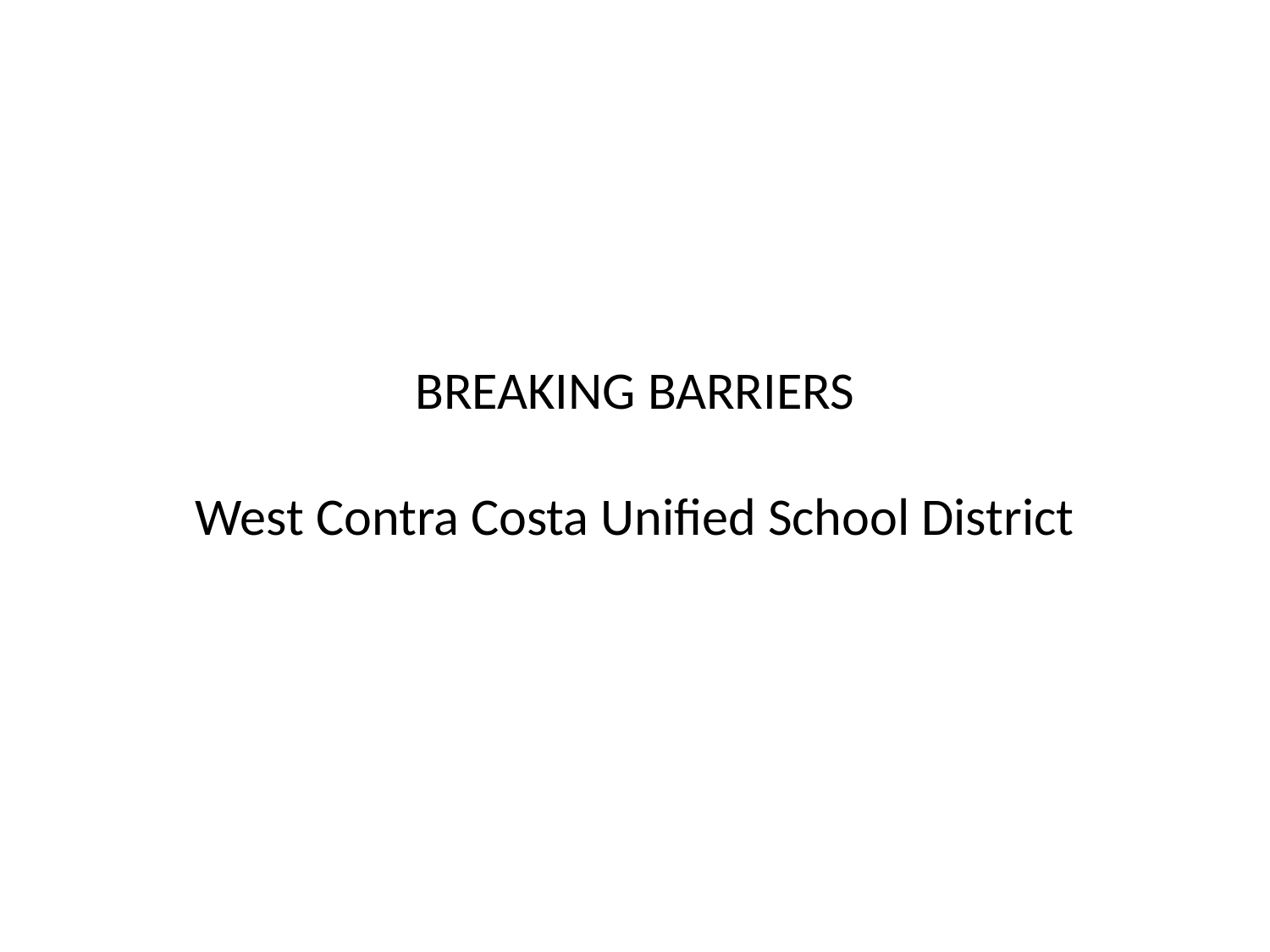

# BREAKING BARRIERS West Contra Costa Unified School District